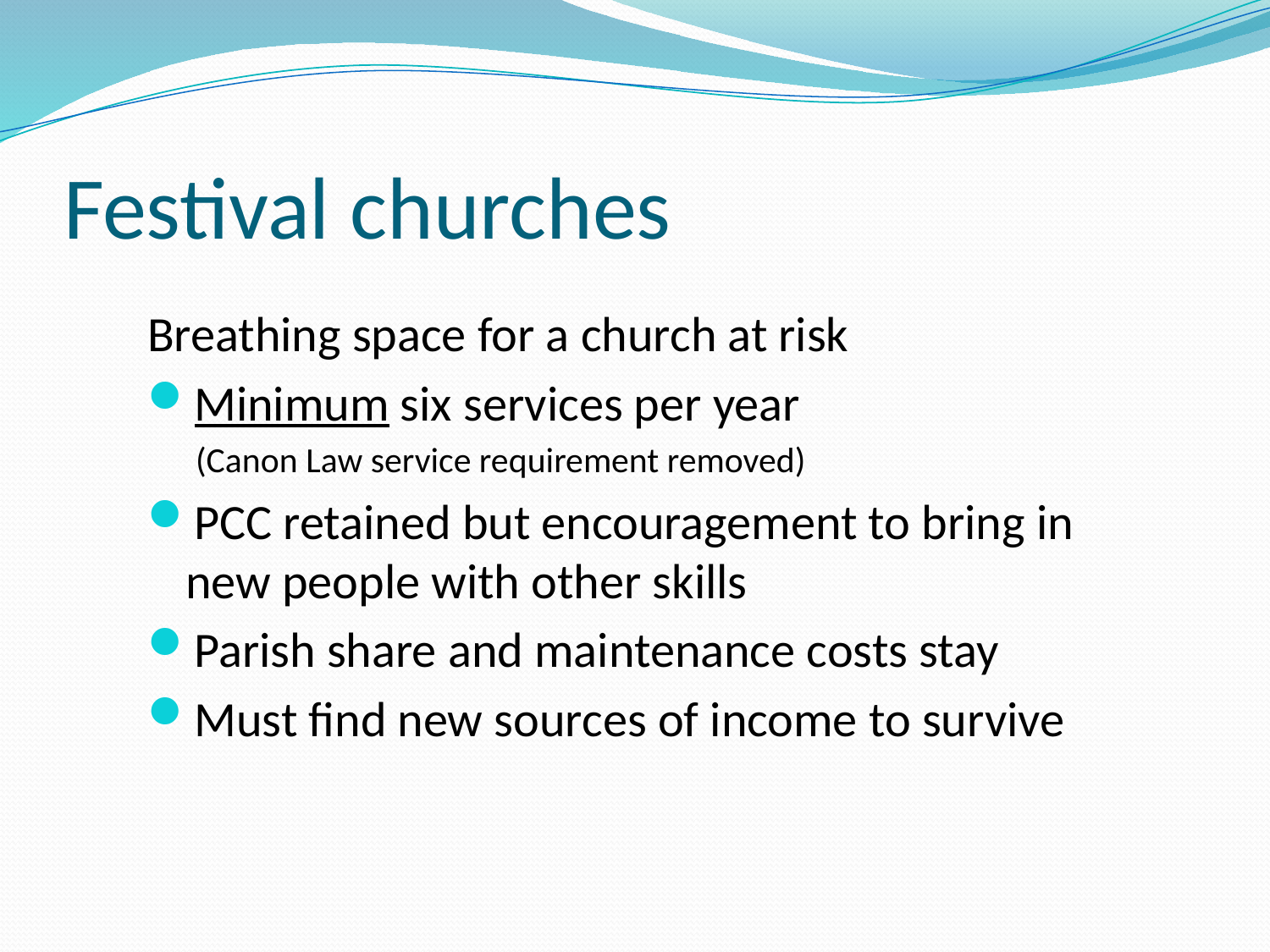

# Festival churches
Breathing space for a church at risk
Minimum six services per year
      (Canon Law service requirement removed)
PCC retained but encouragement to bring in new people with other skills
Parish share and maintenance costs stay
Must find new sources of income to survive